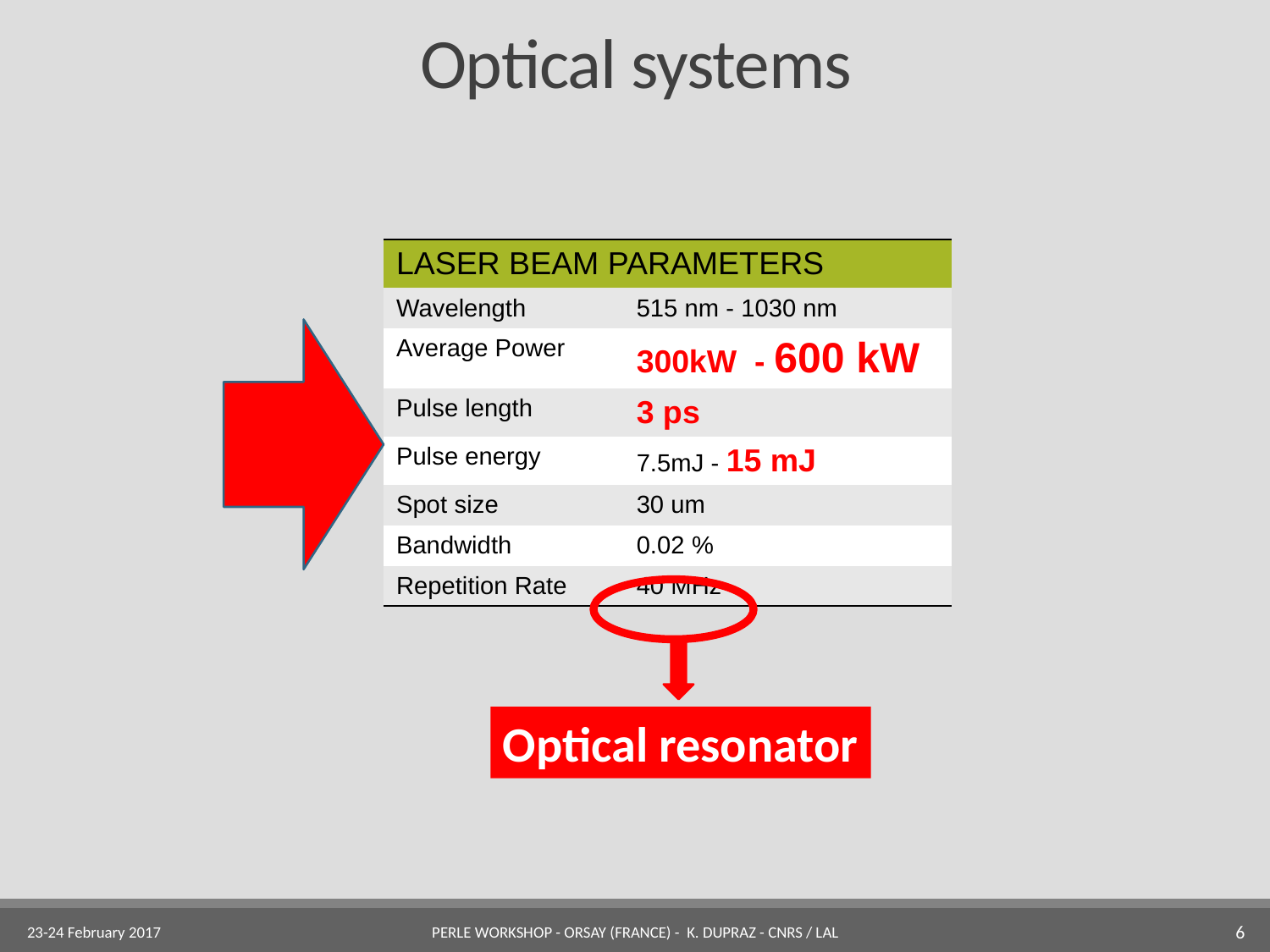

# Optical systems
| LASER BEAM PARAMETERS |  |
| --- | --- |
| Wavelength | 515 nm - 1030 nm |
| Average Power | 300kW - 600 kW |
| Pulse length | 3 ps |
| Pulse energy | 7.5mJ - 15 mJ |
| Spot size | 30 um |
| Bandwidth | 0.02 % |
| Repetition Rate | 40 MHz |

Optical resonator
23-24 February 2017
PERLE Workshop - Orsay (France) -  K. Dupraz - CNRS / LAL
6